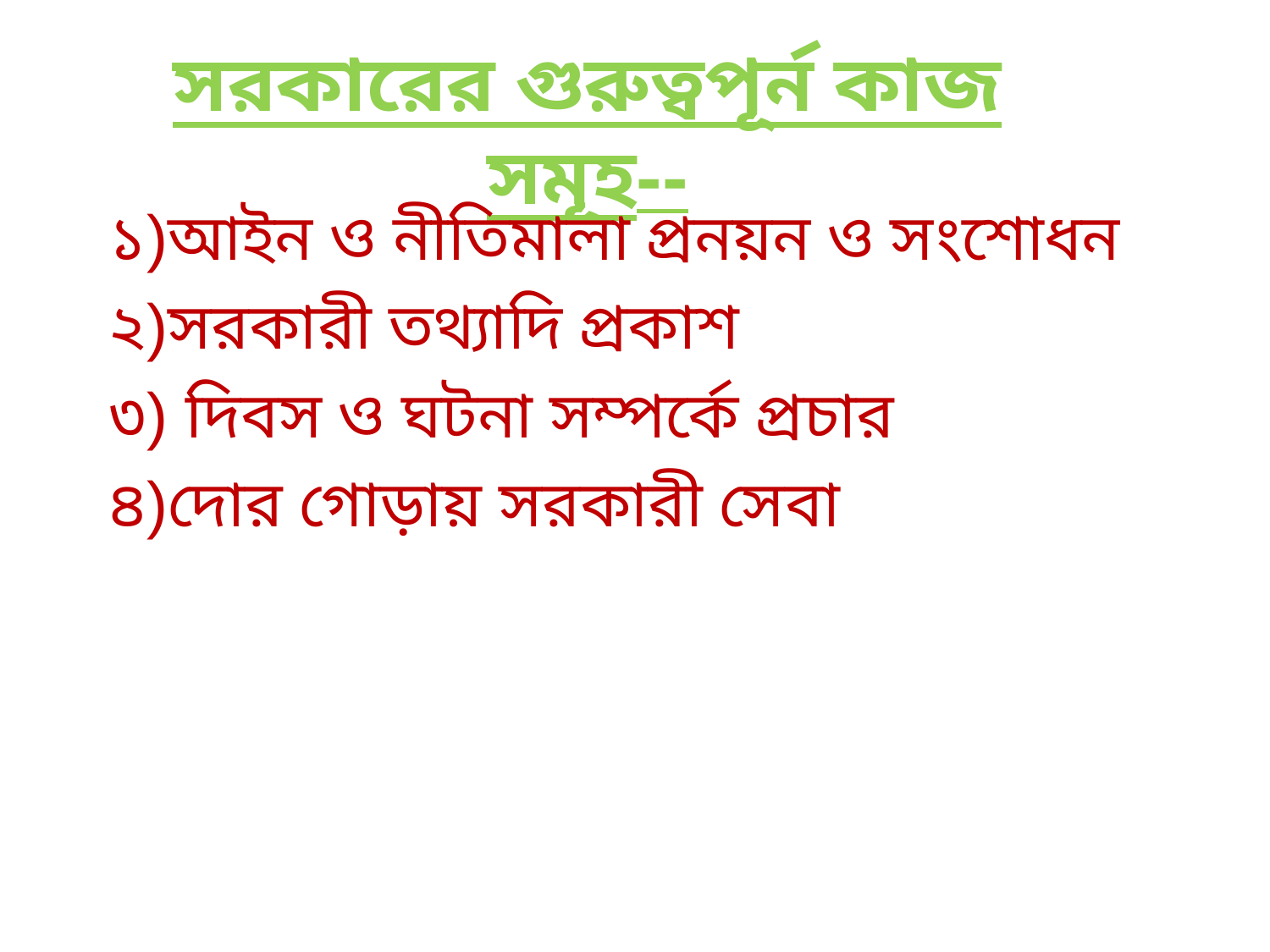

# সরকারের গুরুত্বপূর্ন কাজ সমূহ--
  ১)আইন ও নীতিমালা প্রনয়ন ও সংশোধন
  ২)সরকারী তথ্যাদি প্রকাশ
  ৩) দিবস ও ঘটনা সম্পর্কে প্রচার
  ৪)দোর গোড়ায় সরকারী সেবা